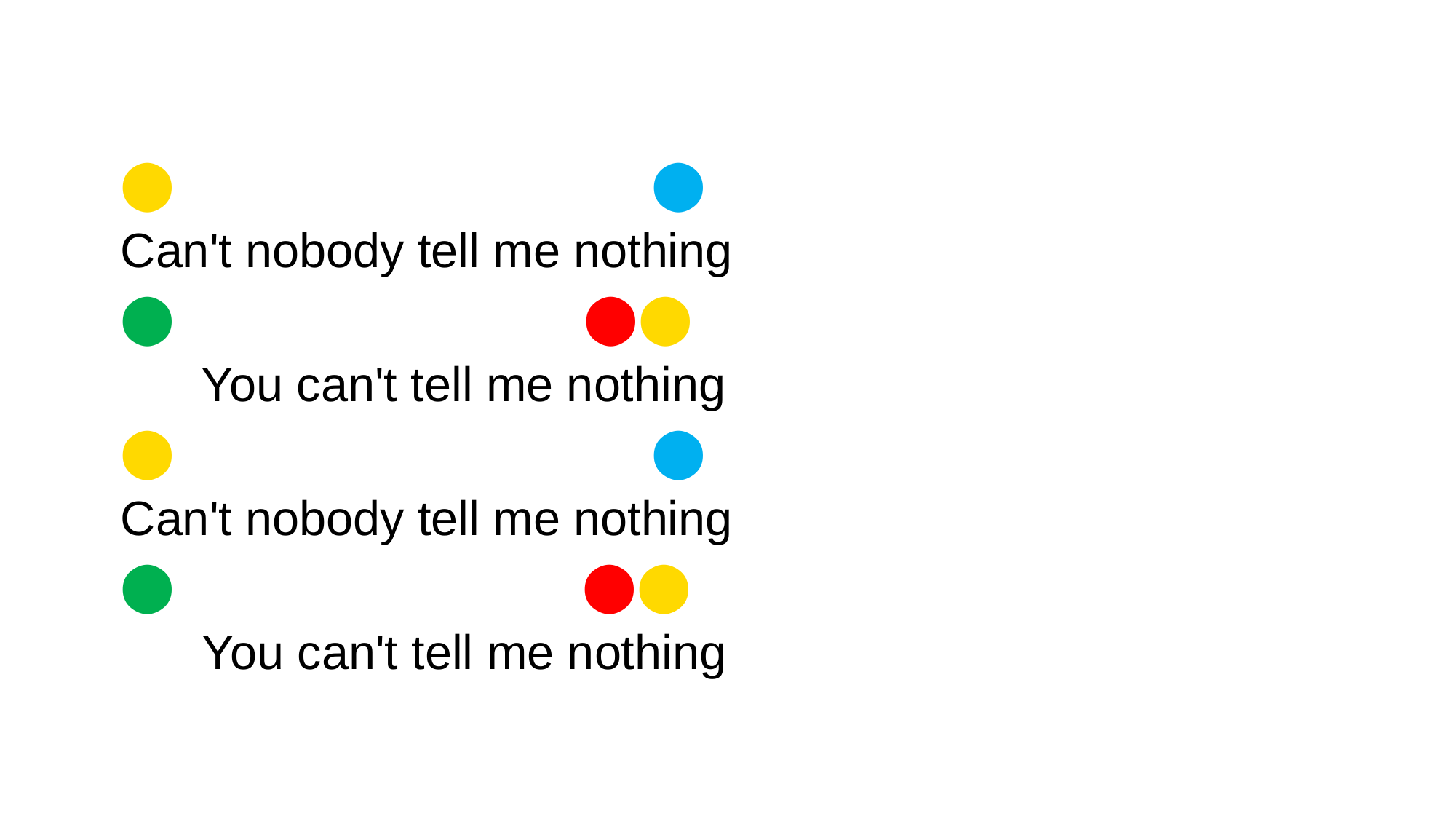

⬤				       ⬤
Can't nobody tell me nothing
⬤				  ⬤⬤
      You can't tell me nothing
⬤				       ⬤
Can't nobody tell me nothing
⬤			          ⬤⬤
  You can't tell me nothing